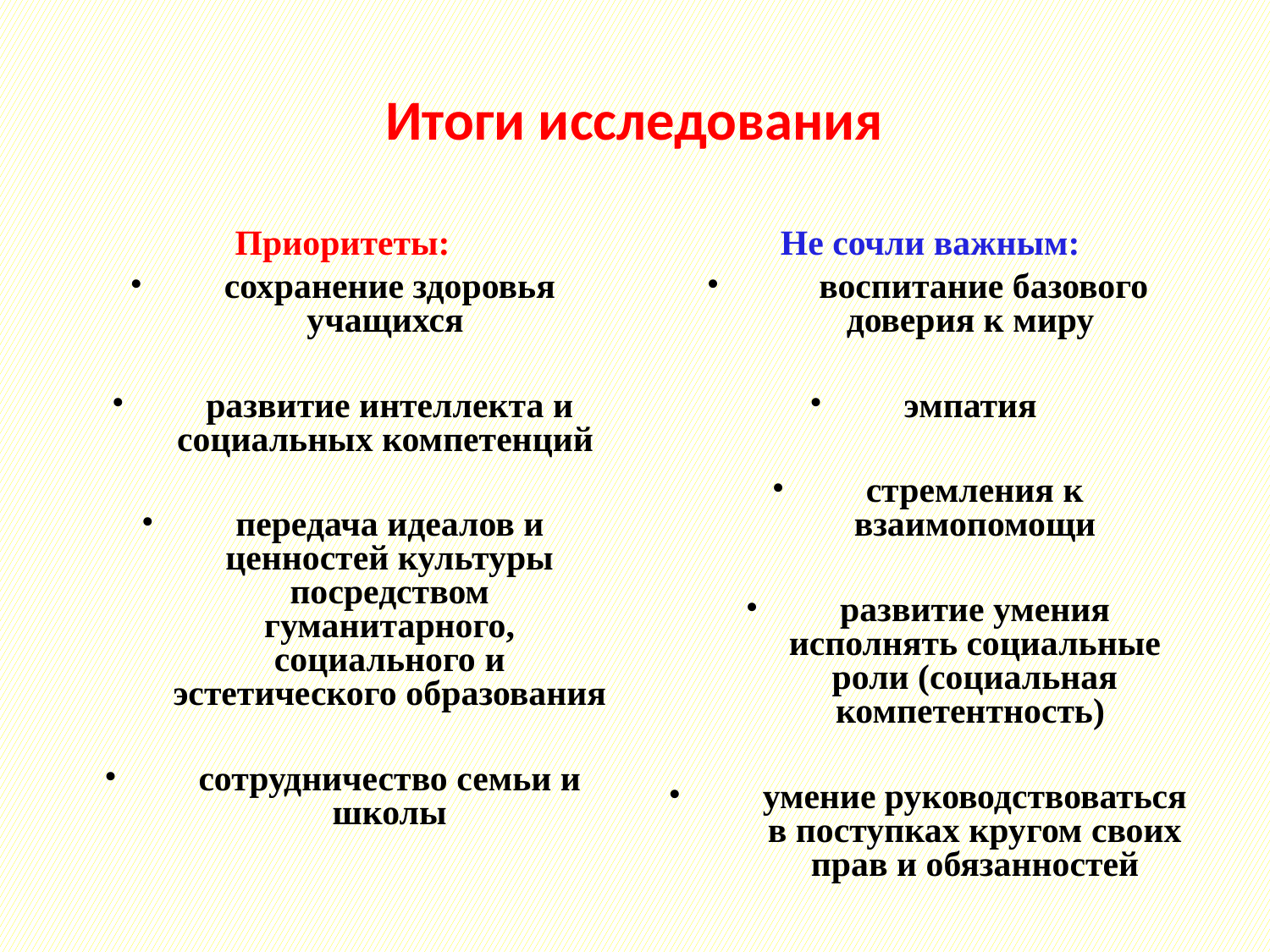

# Итоги исследования
Приоритеты:
сохранение здоровья учащихся

развитие интеллекта и социальных компетенций

передача идеалов и ценностей культуры посредством гуманитарного, социального и эстетического образования

сотрудничество семьи и школы
 Не сочли важным:
  воспитание базового доверия к миру

эмпатия

стремления к взаимопомощи

развитие умения исполнять социальные роли (социальная компетентность)

умение руководствоваться в поступках кругом своих прав и обязанностей